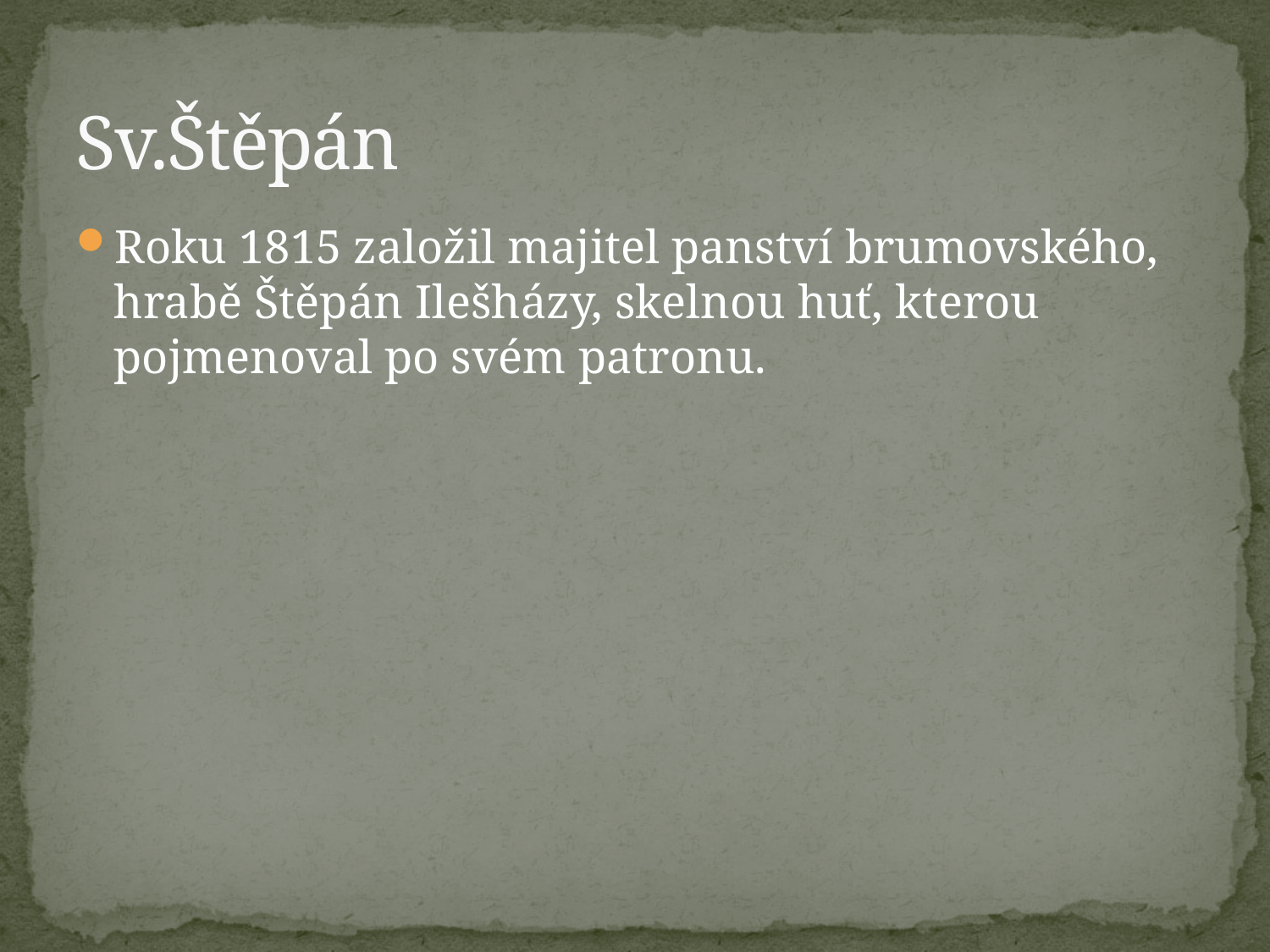

# Sv.Štěpán
Roku 1815 založil majitel panství brumovského, hrabě Štěpán Ilešházy, skelnou huť, kterou pojmenoval po svém patronu.